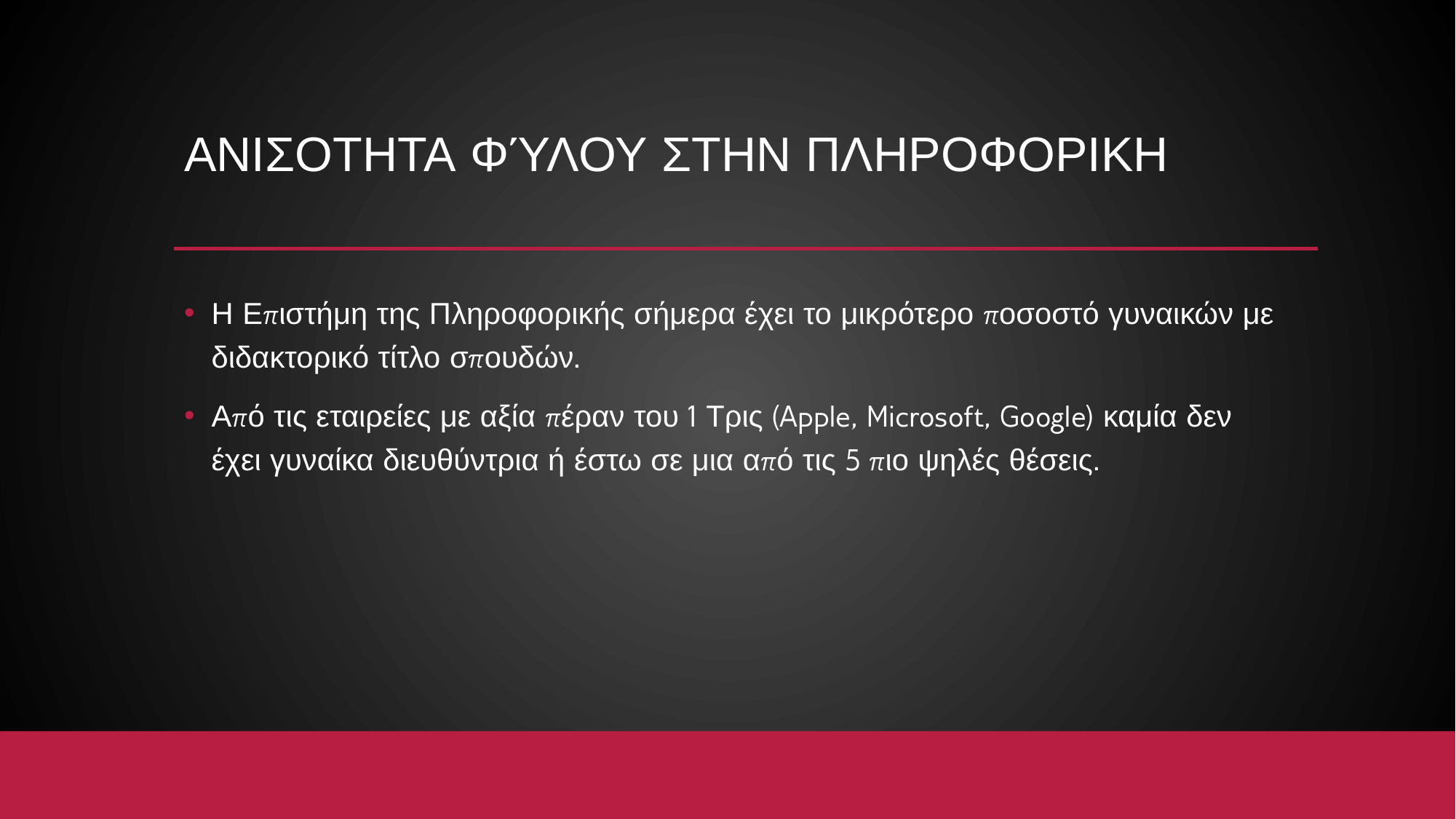

# ΑΝΙΣΟΤΗΤΑ φύλου ΣΤΗΝ ΠΛΗΡΟΦΟΡΙΚΗ
Η Επιστήμη της Πληροφορικής σήμερα έχει το μικρότερο ποσοστό γυναικών με διδακτορικό τίτλο σπουδών.
Από τις εταιρείες με αξία πέραν του 1 Τρις (Apple, Microsoft, Google) καμία δεν έχει γυναίκα διευθύντρια ή έστω σε μια από τις 5 πιο ψηλές θέσεις.